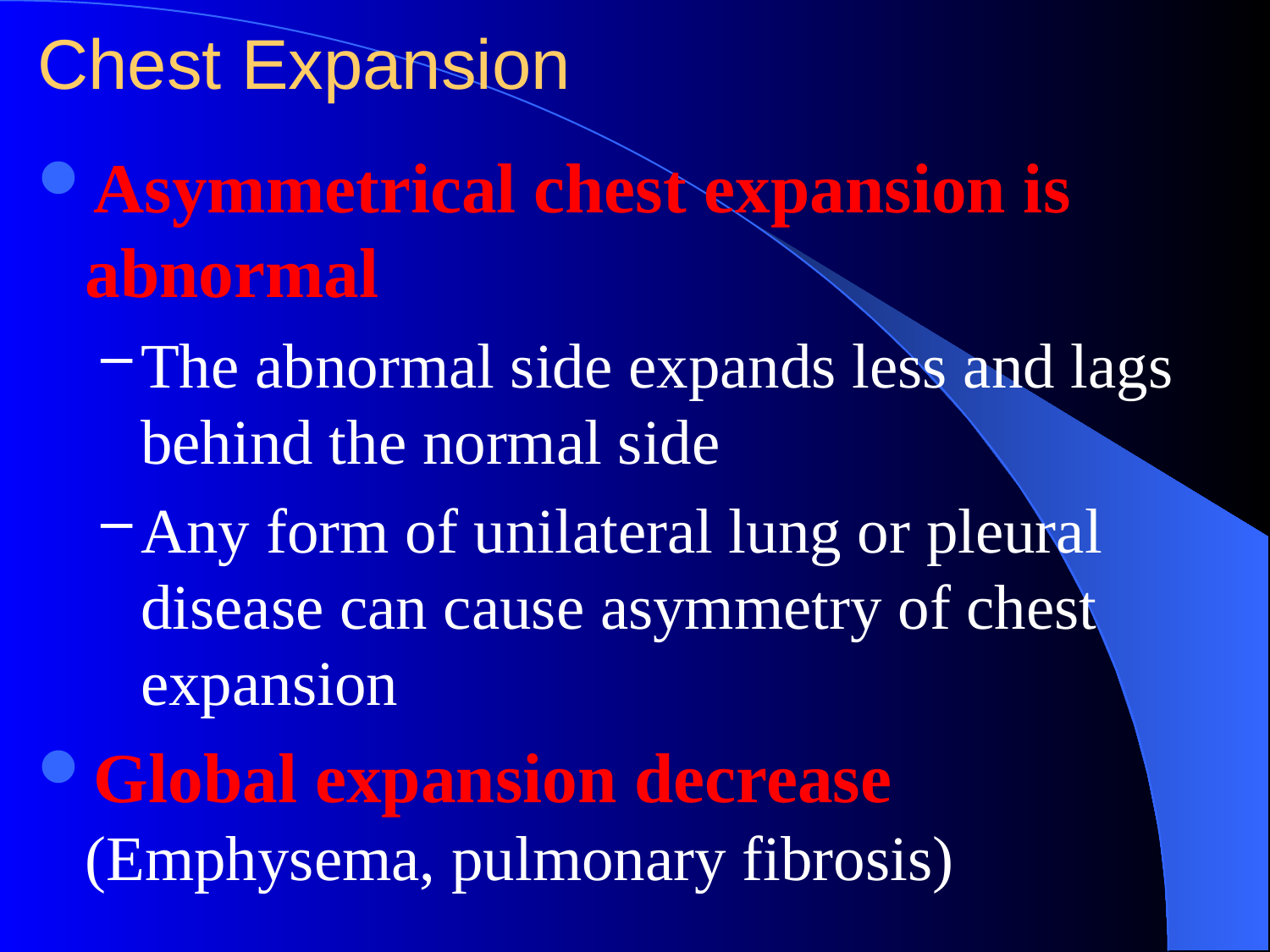

# Chest Expansion
Asymmetrical chest expansion is abnormal
The abnormal side expands less and lags behind the normal side
Any form of unilateral lung or pleural disease can cause asymmetry of chest expansion
Global expansion decrease (Emphysema, pulmonary fibrosis)